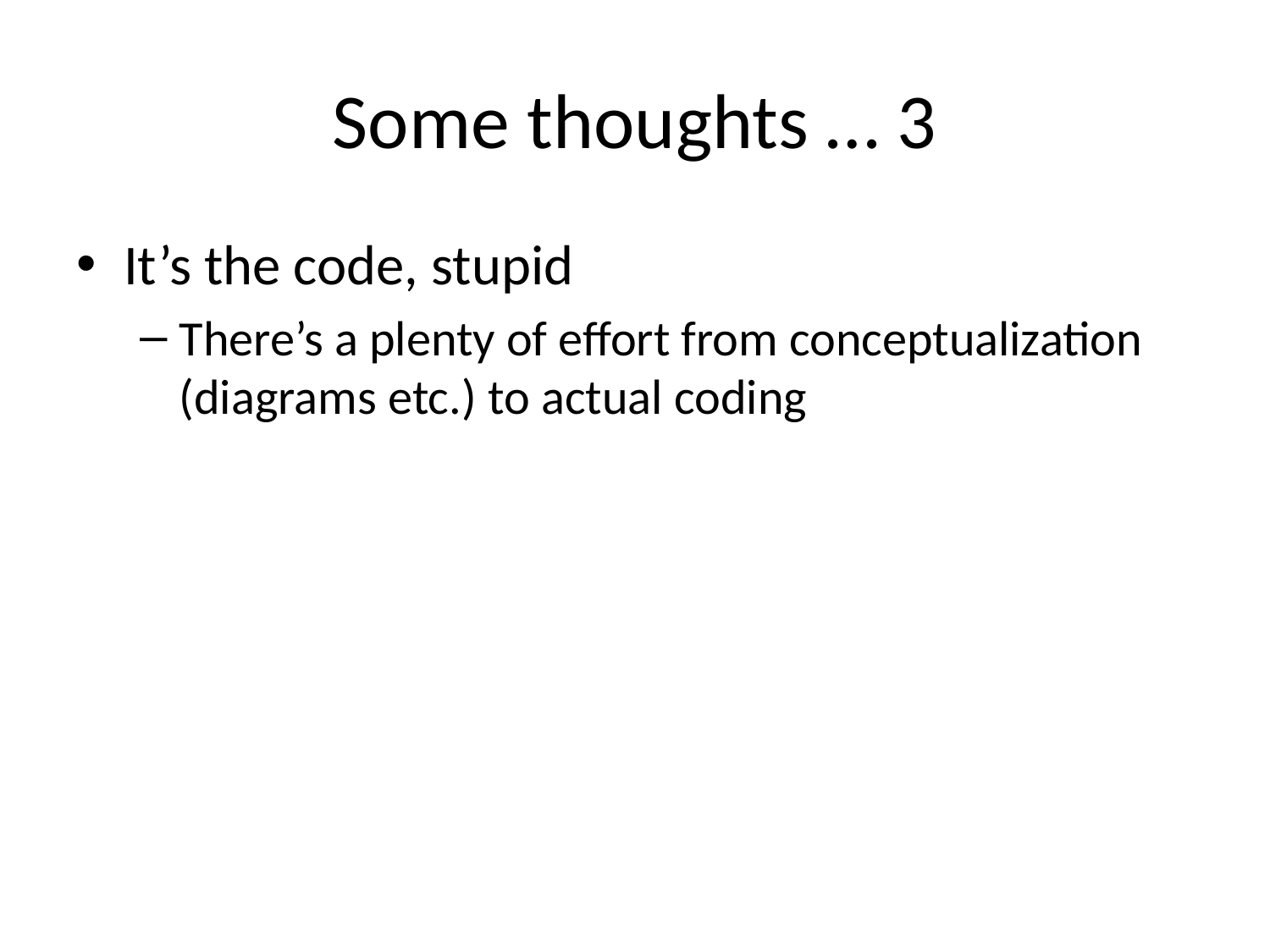

# Some thoughts … 3
It’s the code, stupid
There’s a plenty of effort from conceptualization (diagrams etc.) to actual coding